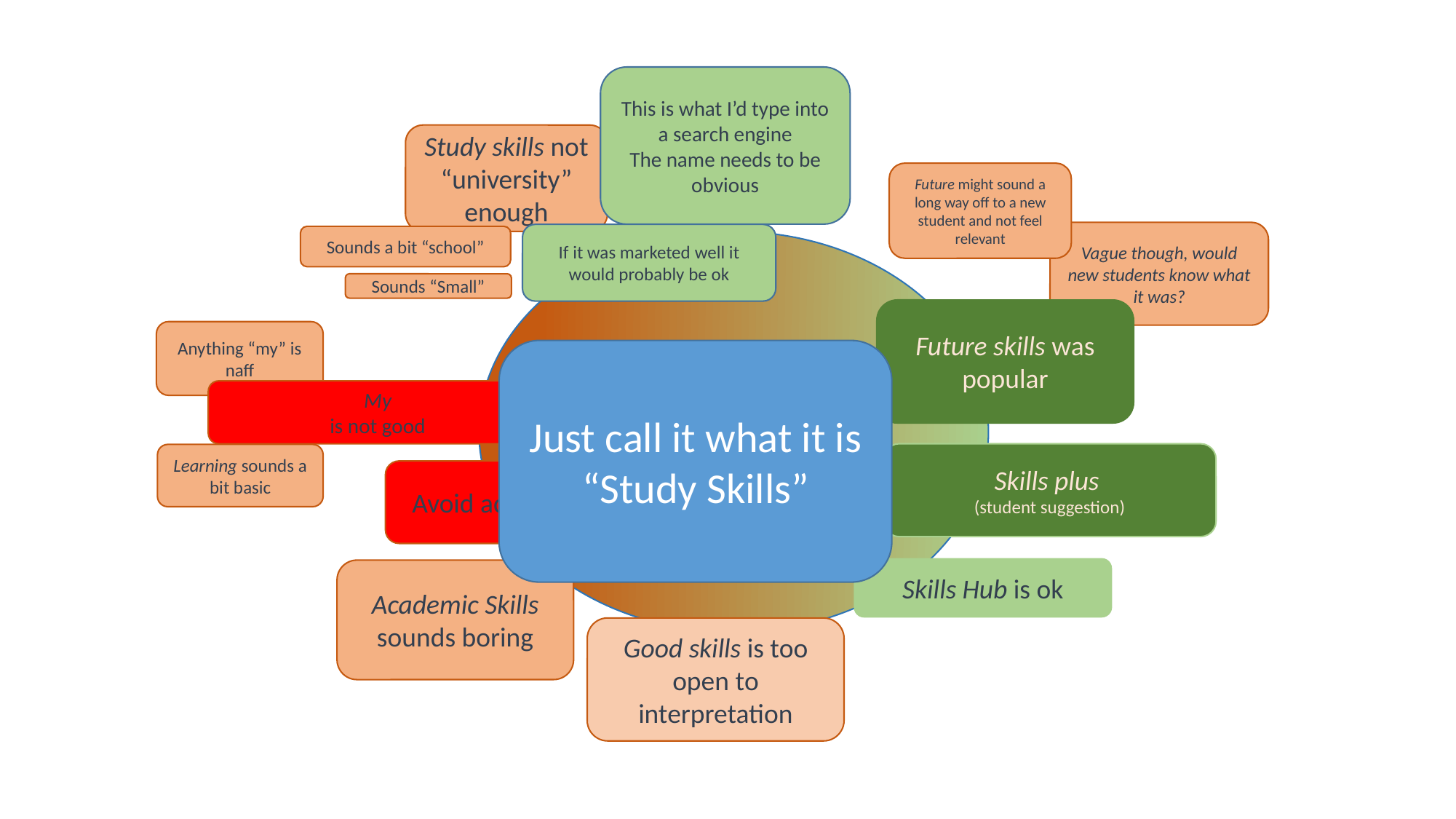

This is what I’d type into a search engine
The name needs to be obvious
Study skills not “university” enough
Future might sound a long way off to a new student and not feel relevant
Vague though, would new students know what it was?
If it was marketed well it would probably be ok
Sounds a bit “school”
The Name
Sounds “Small”
Future skills was popular
Anything “my” is naff
Just call it what it is
“Study Skills”
My
is not good
Skills plus
(student suggestion)
Learning sounds a bit basic
Avoid acronyms!
Skills Hub is ok
Academic Skills sounds boring
Good skills is too open to interpretation